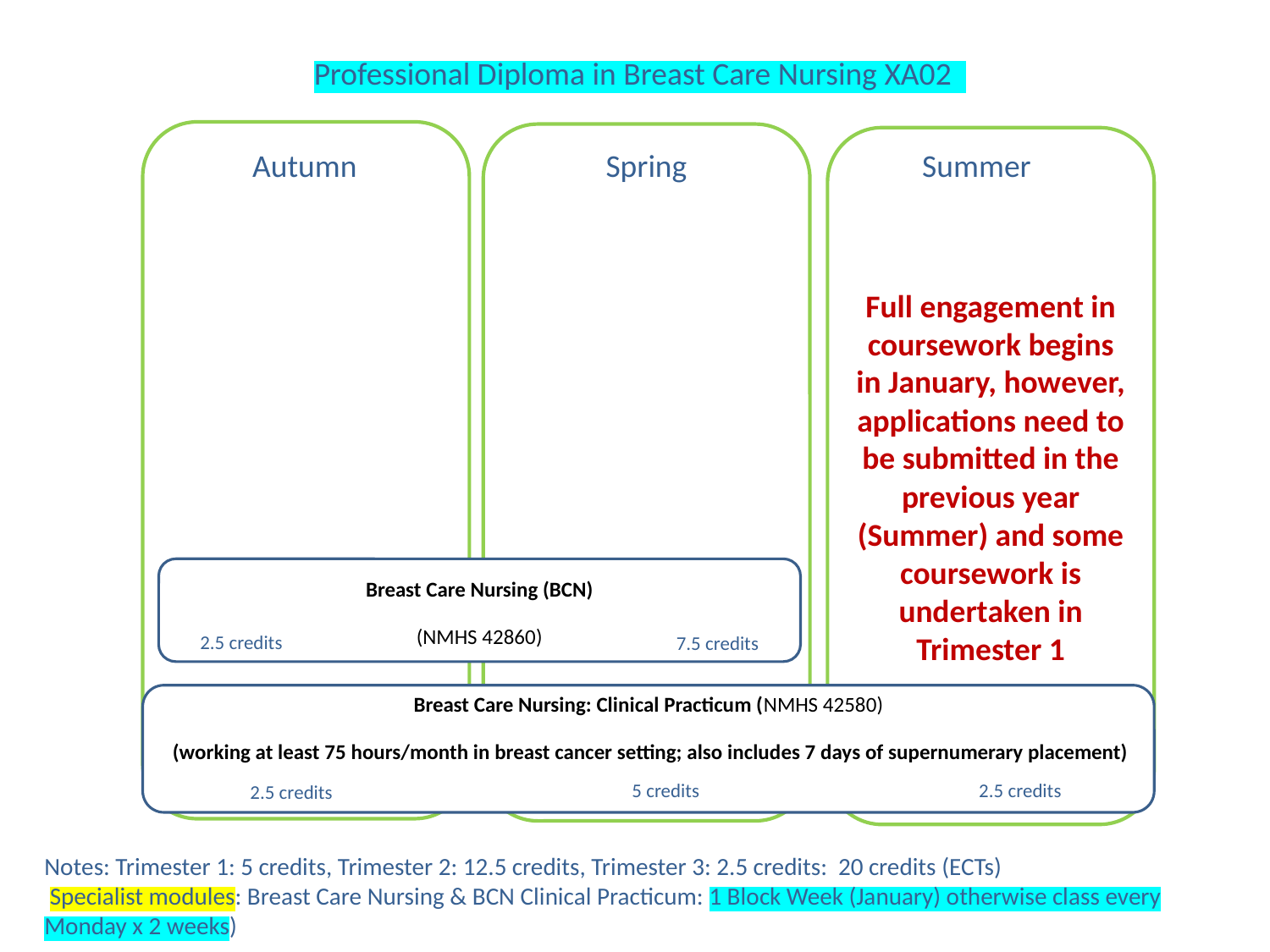

Professional Diploma in Breast Care Nursing XA02

Full engagement in coursework begins in January, however, applications need to be submitted in the previous year (Summer) and some coursework is undertaken in Trimester 1
Autumn
Spring
Summer
Breast Care Nursing (BCN)
(NMHS 42860)
2.5 credits
7.5 credits
Breast Care Nursing: Clinical Practicum (NMHS 42580)
 (working at least 75 hours/month in breast cancer setting; also includes 7 days of supernumerary placement)

5 credits
2.5 credits
2.5 credits
Notes: Trimester 1: 5 credits, Trimester 2: 12.5 credits, Trimester 3: 2.5 credits:  20 credits (ECTs)
 Specialist modules: Breast Care Nursing & BCN Clinical Practicum: 1 Block Week (January) otherwise class every Monday x 2 weeks)